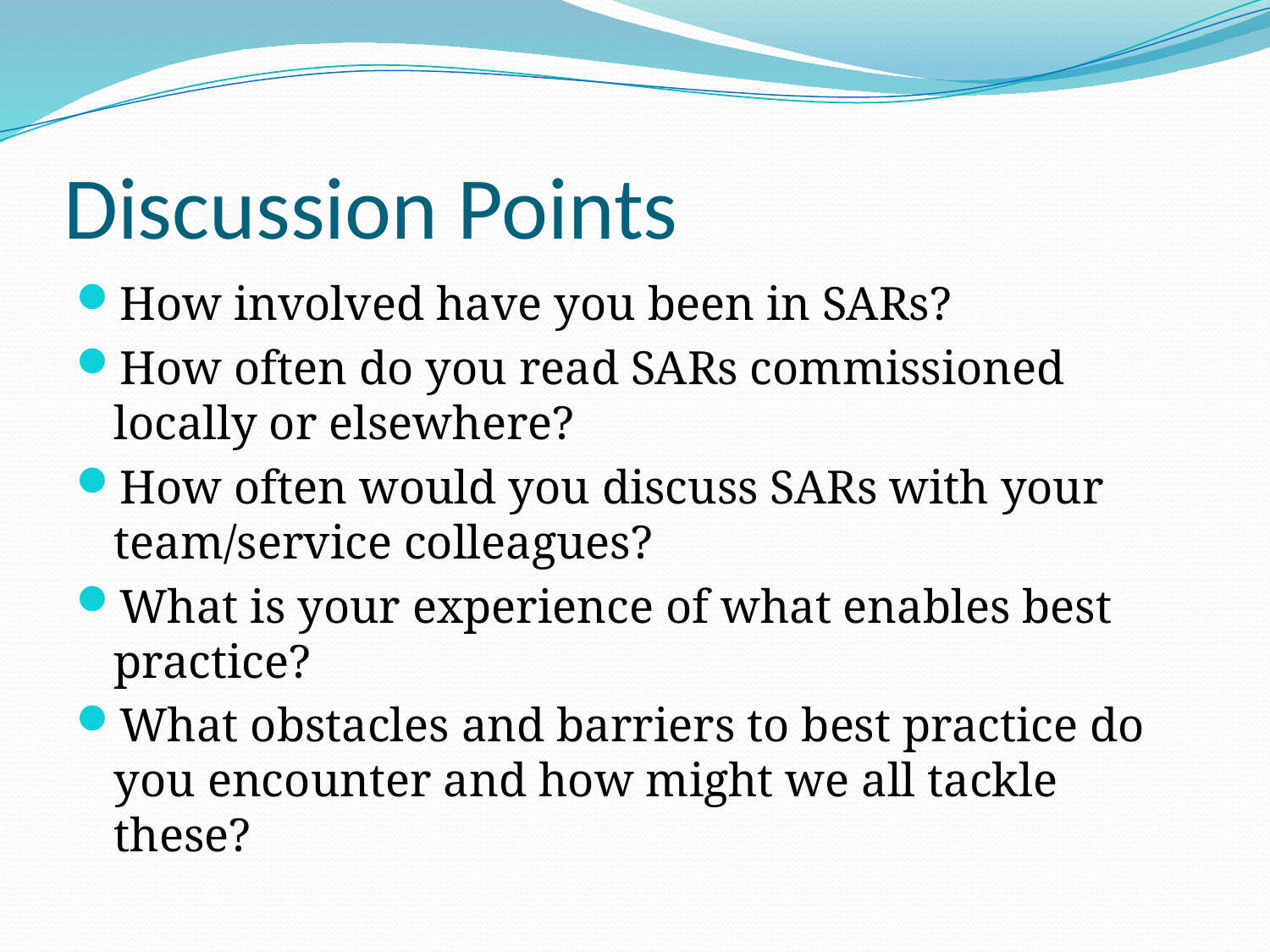

# Discussion Points
How involved have you been in SARs?
How often do you read SARs commissioned locally or elsewhere?
How often would you discuss SARs with your team/service colleagues?
What is your experience of what enables best practice?
What obstacles and barriers to best practice do you encounter and how might we all tackle these?